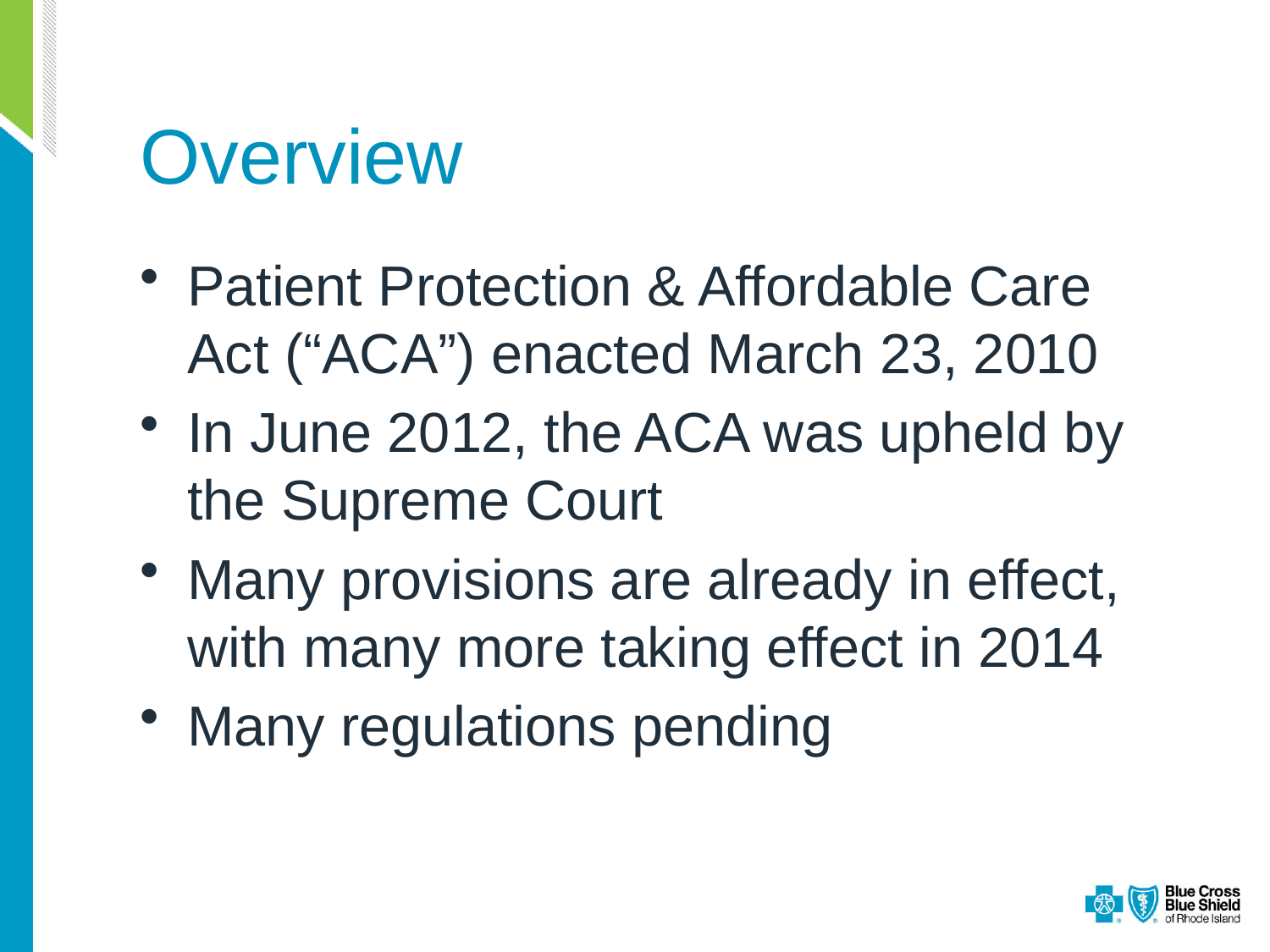

# Overview
Patient Protection & Affordable Care Act (“ACA”) enacted March 23, 2010
In June 2012, the ACA was upheld by the Supreme Court
Many provisions are already in effect, with many more taking effect in 2014
Many regulations pending